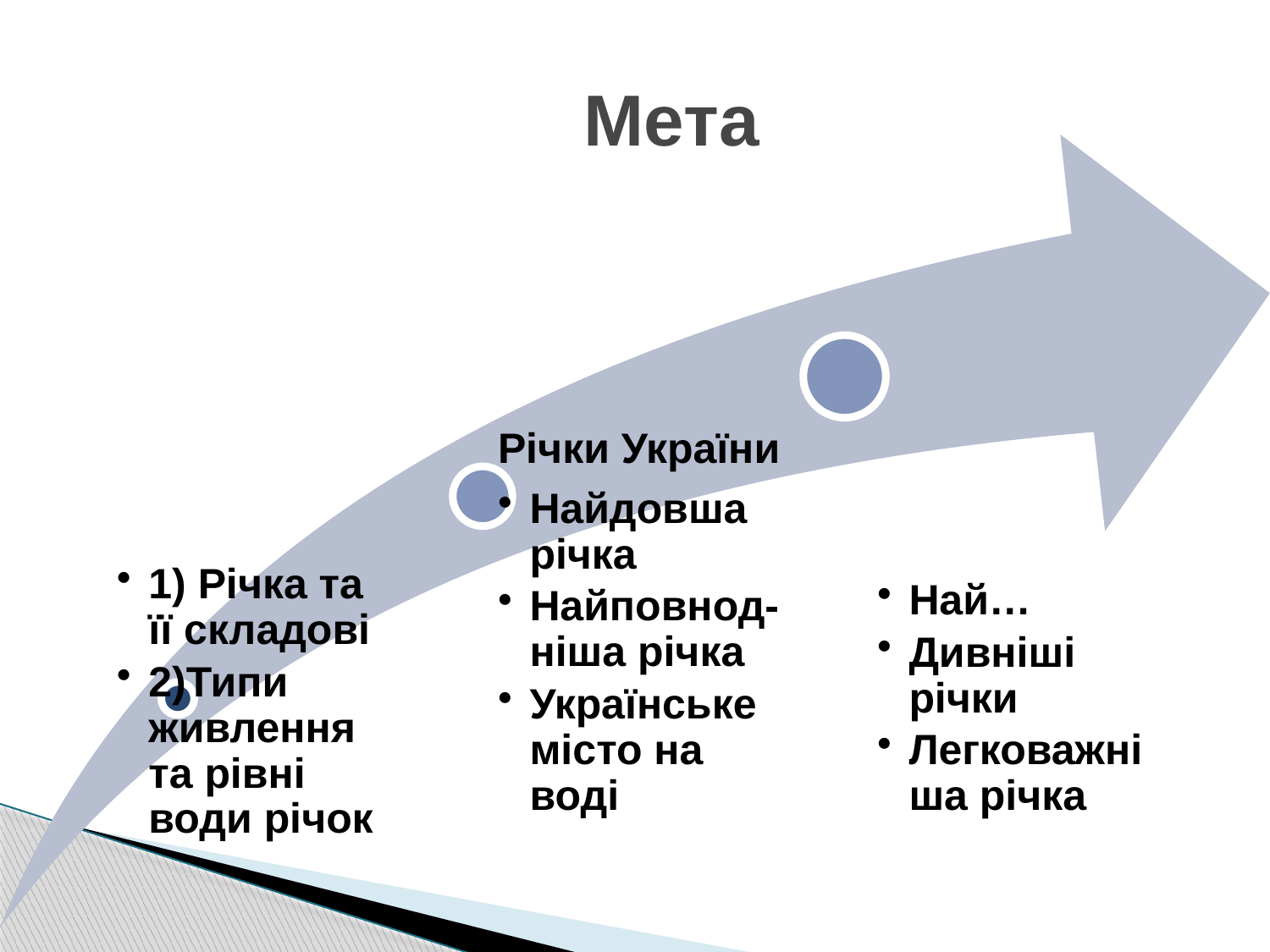

# Мета

1) Річка та її складові
2)Типи живлення та рівні води річок
Річки України
Найдовша річка
Найповнод-ніша річка
Українське місто на воді

Най…
Дивніші річки
Легковажніша річка